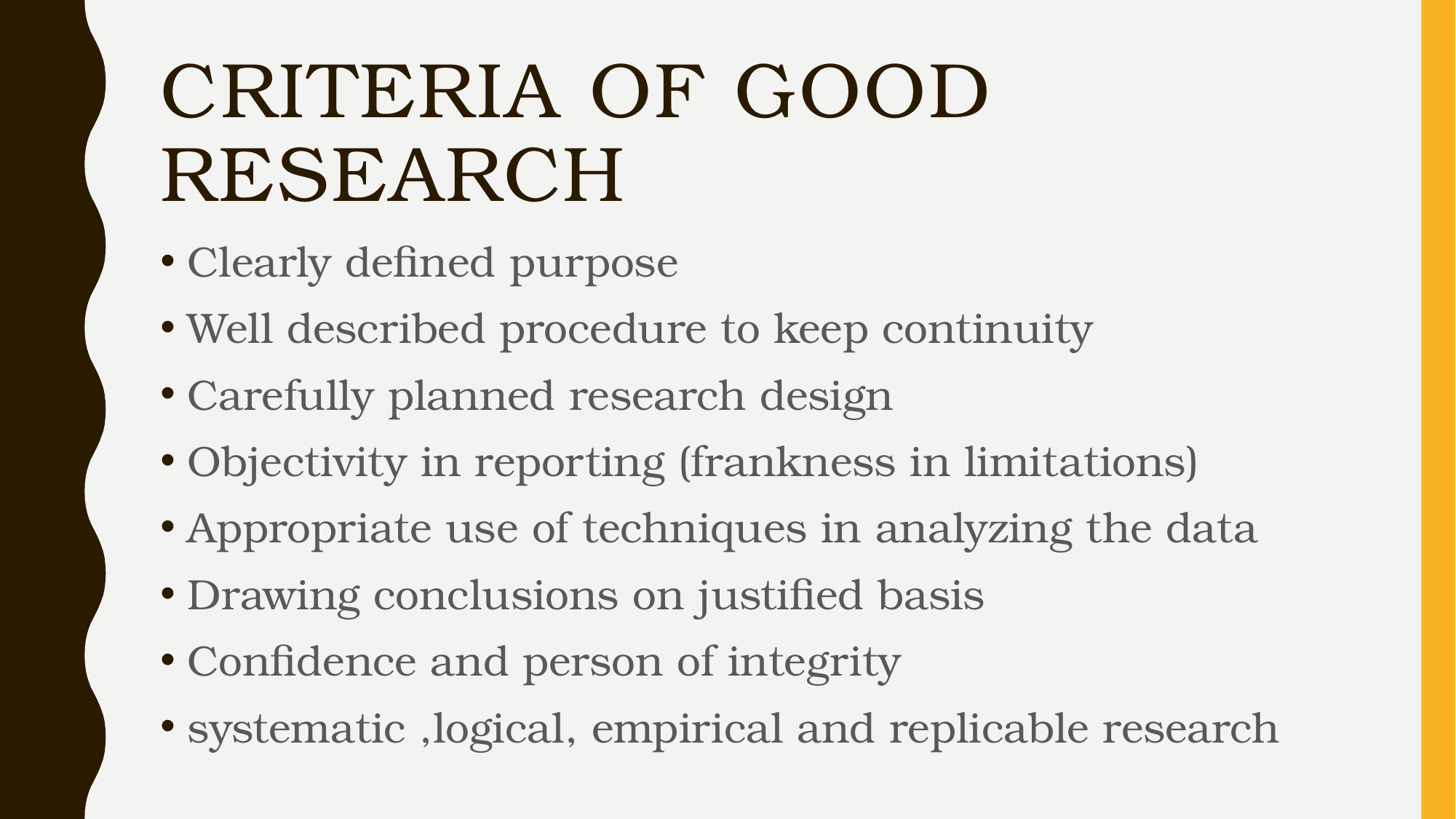

# Criteria of good Research
Clearly defined purpose
Well described procedure to keep continuity
Carefully planned research design
Objectivity in reporting (frankness in limitations)
Appropriate use of techniques in analyzing the data
Drawing conclusions on justified basis
Confidence and person of integrity
systematic ,logical, empirical and replicable research